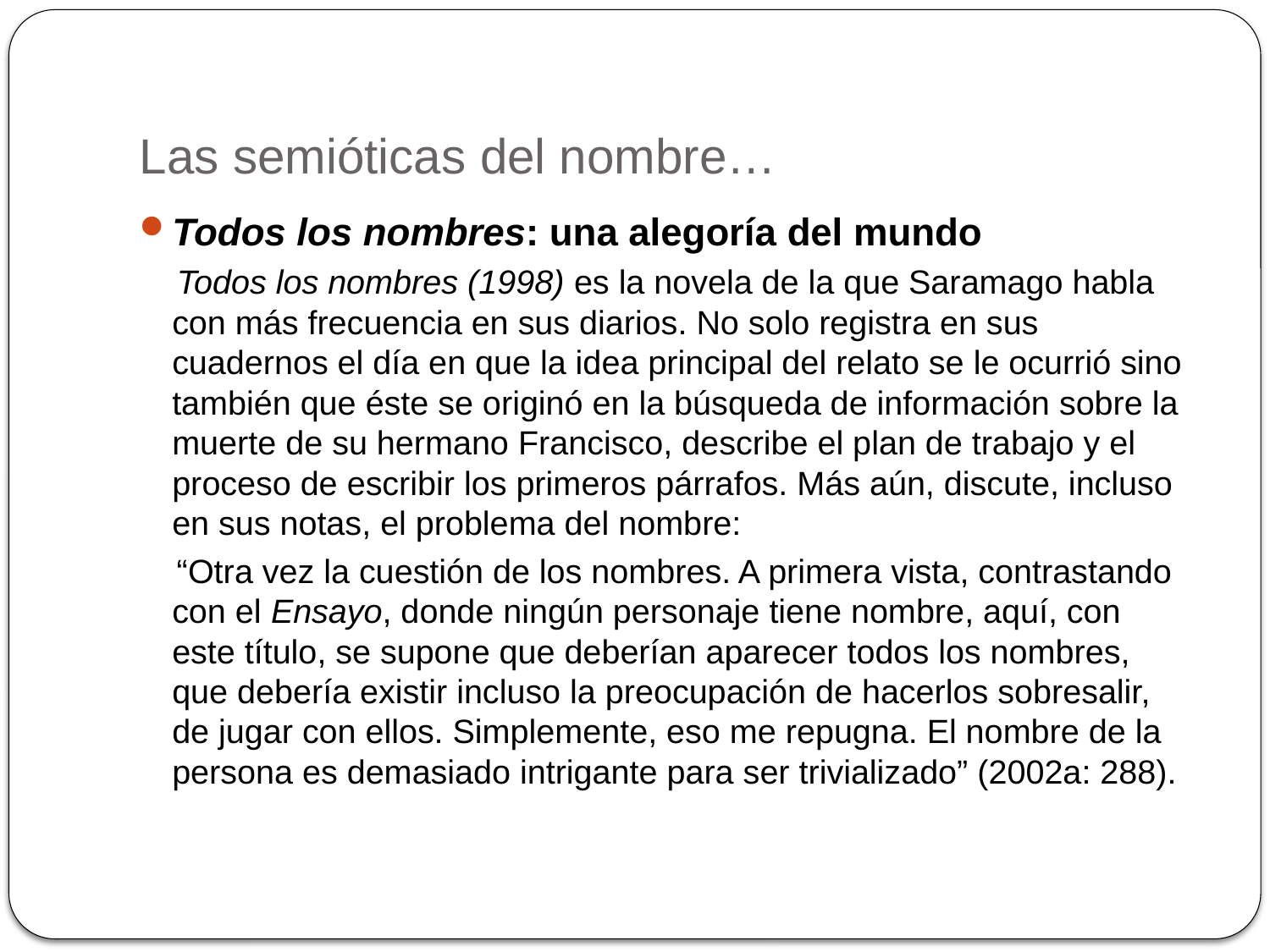

# Las semióticas del nombre…
Todos los nombres: una alegoría del mundo
    Todos los nombres (1998) es la novela de la que Saramago habla con más frecuencia en sus diarios. No solo registra en sus cuadernos el día en que la idea principal del relato se le ocurrió sino también que éste se originó en la búsqueda de información sobre la muerte de su hermano Francisco, describe el plan de trabajo y el proceso de escribir los primeros párrafos. Más aún, discute, incluso en sus notas, el problema del nombre:
    “Otra vez la cuestión de los nombres. A primera vista, contrastando con el Ensayo, donde ningún personaje tiene nombre, aquí, con este título, se supone que deberían aparecer todos los nombres, que debería existir incluso la preocupación de hacerlos sobresalir, de jugar con ellos. Simplemente, eso me repugna. El nombre de la persona es demasiado intrigante para ser trivializado” (2002a: 288).